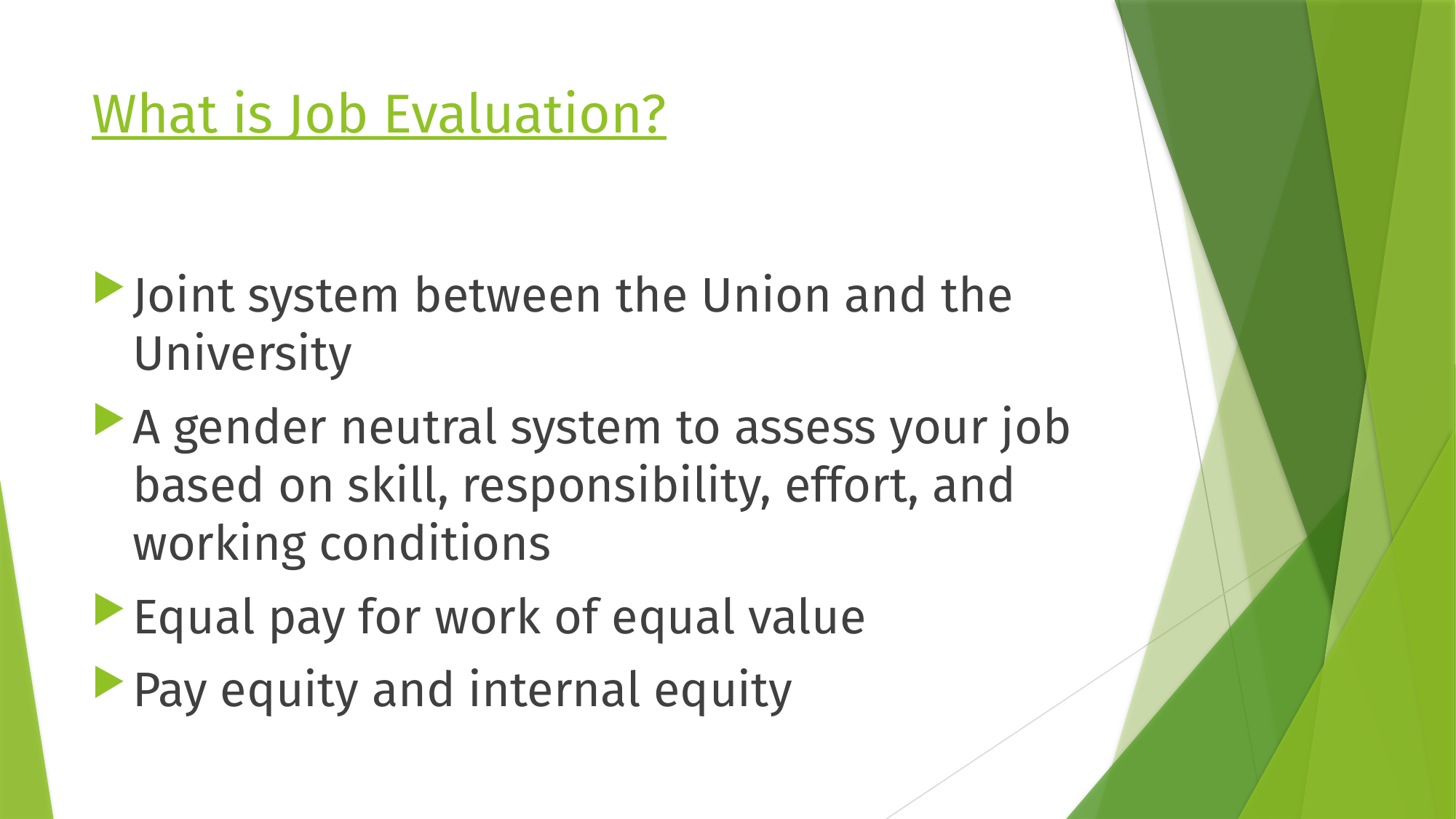

# What is Job Evaluation?
Joint system between the Union and the University
A gender neutral system to assess your job based on skill, responsibility, effort, and working conditions
Equal pay for work of equal value
Pay equity and internal equity